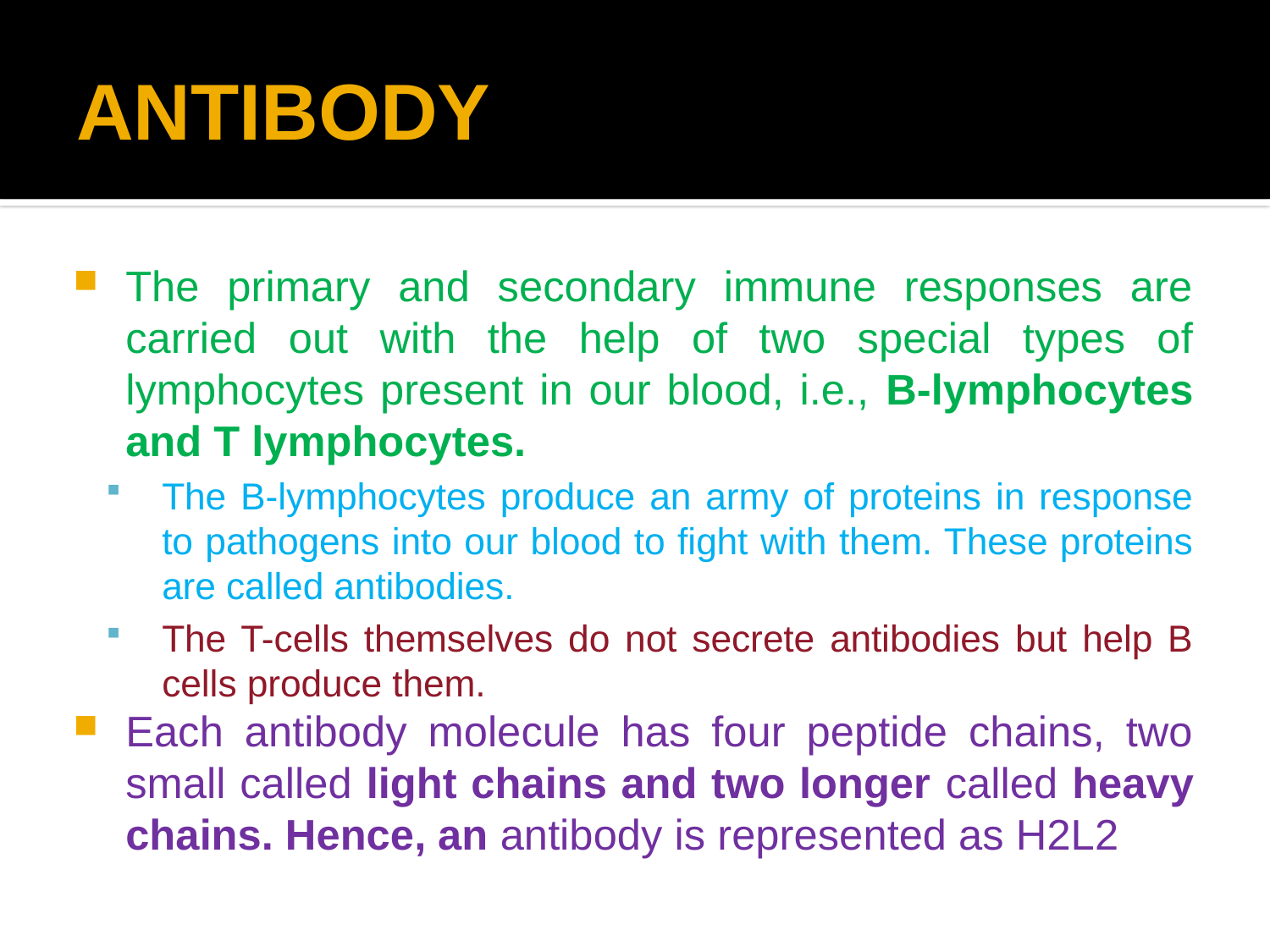

# ANTIBODY
The primary and secondary immune responses are carried out with the help of two special types of lymphocytes present in our blood, i.e., B-lymphocytes and T lymphocytes.
The B-lymphocytes produce an army of proteins in response to pathogens into our blood to fight with them. These proteins are called antibodies.
The T-cells themselves do not secrete antibodies but help B cells produce them.
Each antibody molecule has four peptide chains, two small called light chains and two longer called heavy chains. Hence, an antibody is represented as H2L2